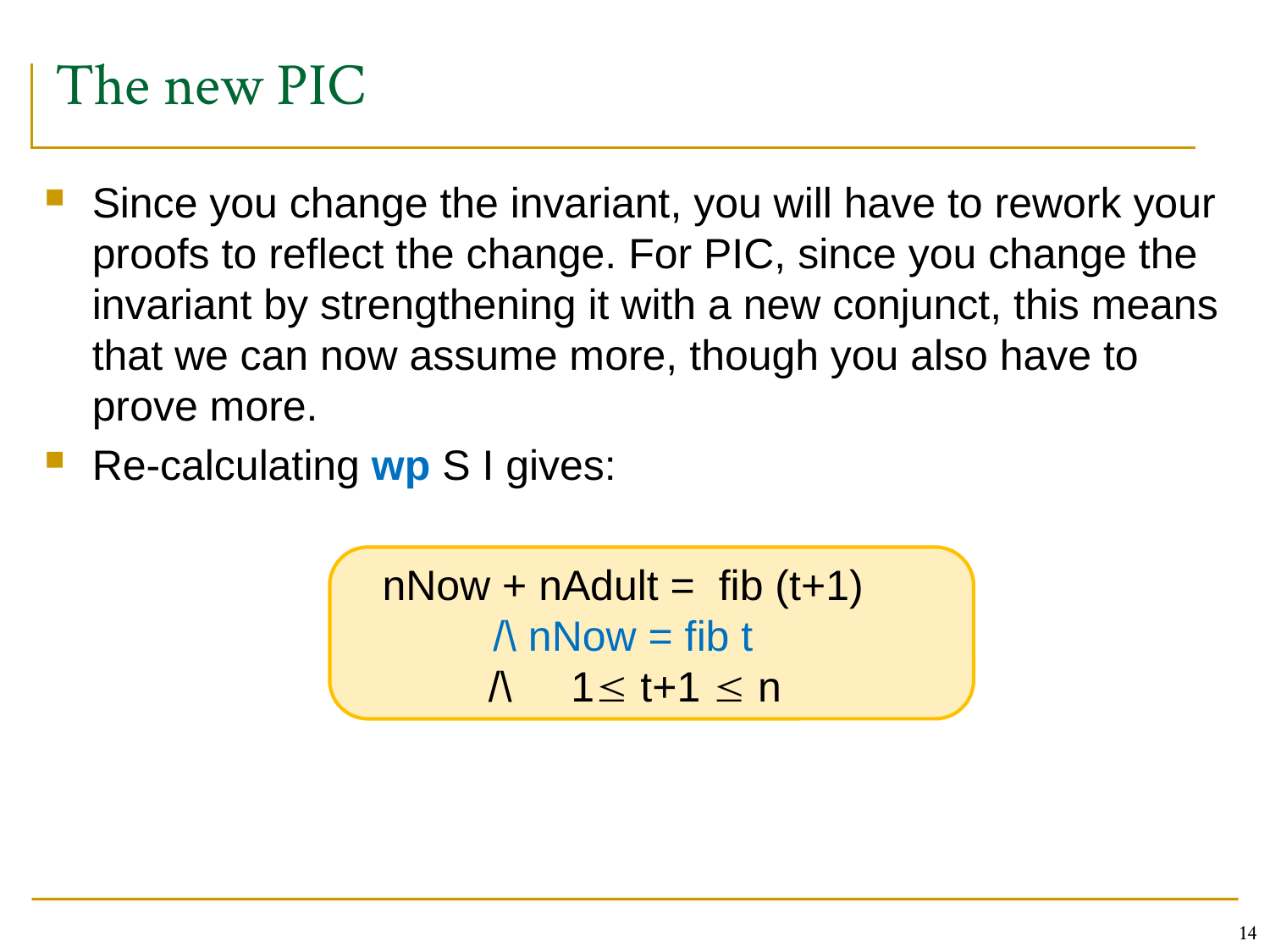

# The new PIC
Since you change the invariant, you will have to rework your proofs to reflect the change. For PIC, since you change the invariant by strengthening it with a new conjunct, this means that we can now assume more, though you also have to prove more.
Re-calculating wp S I gives:

nNow + nAdult =  fib (t+1)
/\ nNow = fib t
/\     1≤ t+1 ≤ n
14